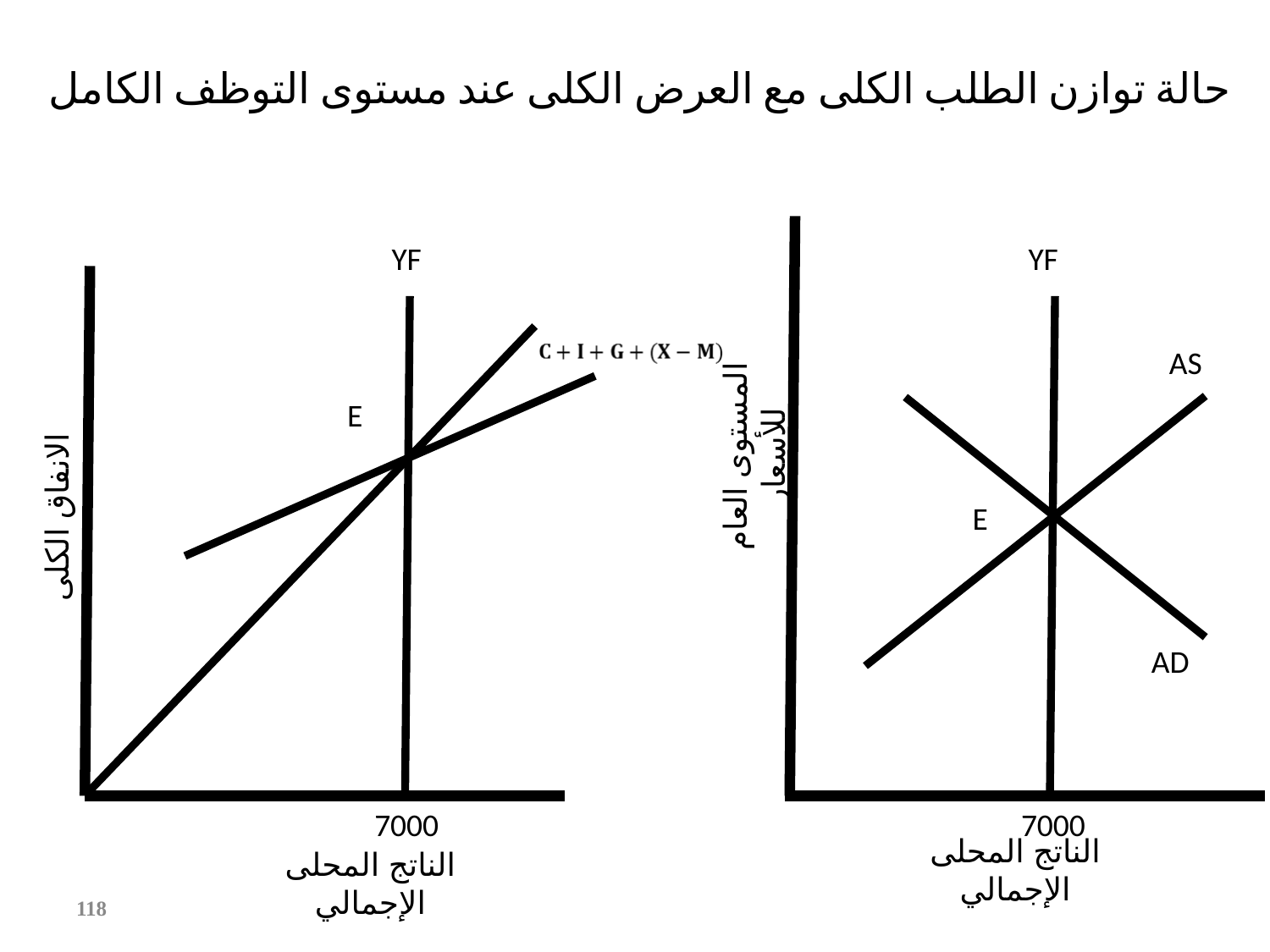

# حالة توازن الطلب الكلى مع العرض الكلى عند مستوى التوظف الكامل

YF
YF

AS
E
المستوى العام للأسعار
الانفاق الكلى
E
AD
7000
7000
الناتج المحلى الإجمالي
الناتج المحلى الإجمالي
118